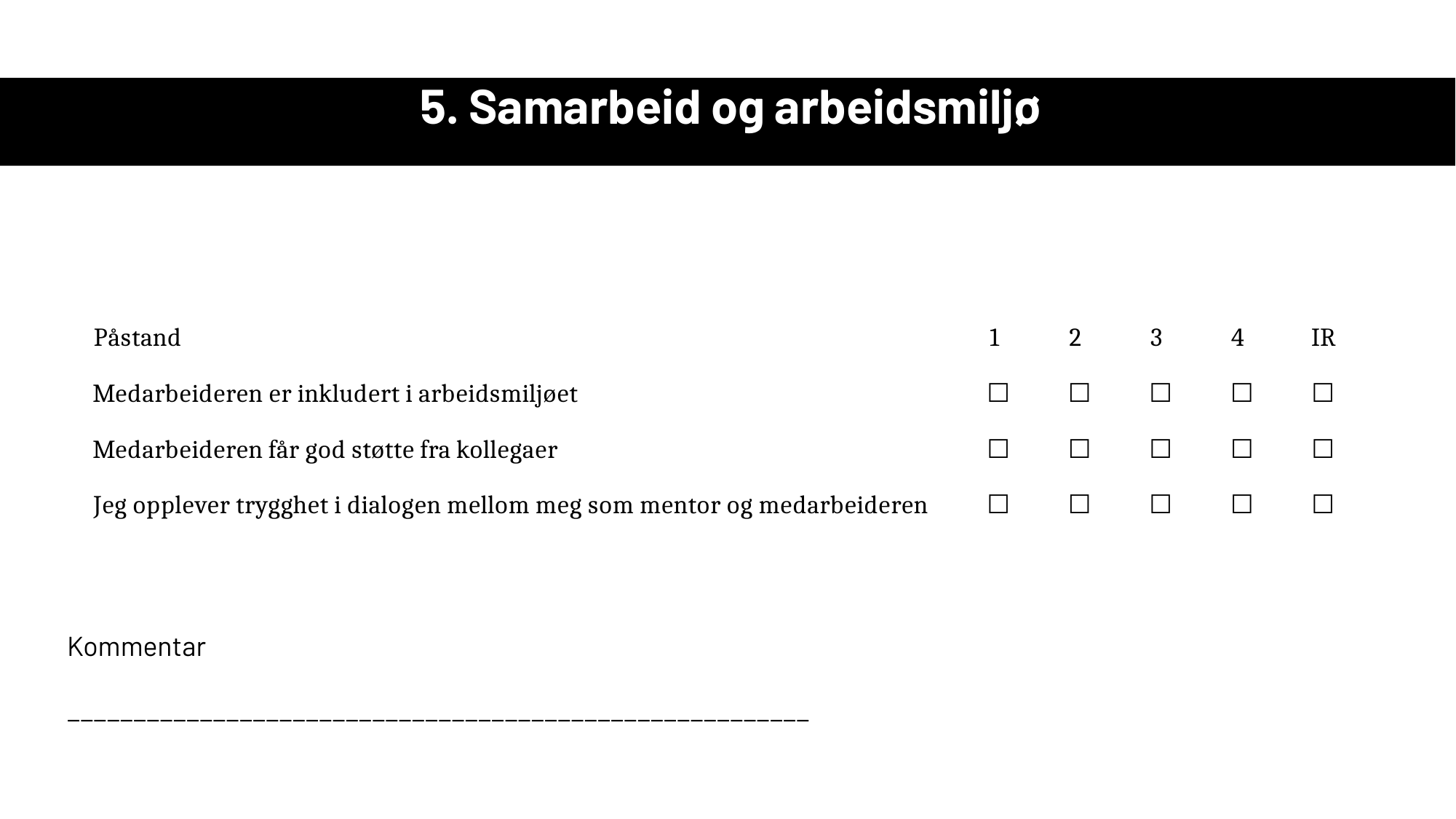

5. Samarbeid og arbeidsmiljø

| Påstand | 1 | 2 | 3 | 4 | IR |
| --- | --- | --- | --- | --- | --- |
| Medarbeideren er inkludert i arbeidsmiljøet | ☐ | ☐ | ☐ | ☐ | ☐ |
| Medarbeideren får god støtte fra kollegaer | ☐ | ☐ | ☐ | ☐ | ☐ |
| Jeg opplever trygghet i dialogen mellom meg som mentor og medarbeideren | ☐ | ☐ | ☐ | ☐ | ☐ |
Kommentar

________________________________________________________